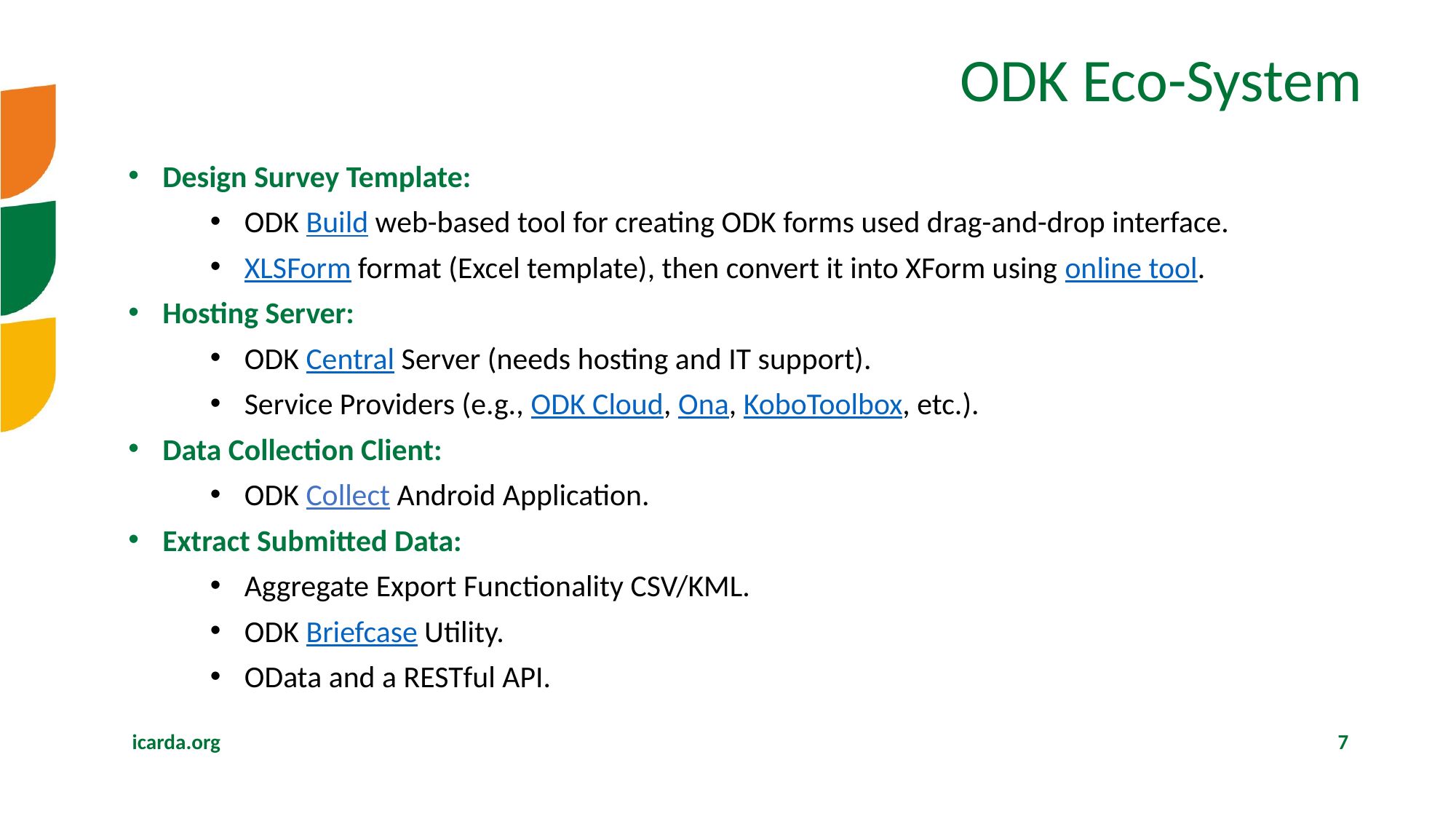

# ODK Eco-System
Design Survey Template:
ODK Build web-based tool for creating ODK forms used drag-and-drop interface.
XLSForm format (Excel template), then convert it into XForm using online tool.
Hosting Server:
ODK Central Server (needs hosting and IT support).
Service Providers (e.g., ODK Cloud, Ona, KoboToolbox, etc.).
Data Collection Client:
ODK Collect Android Application.
Extract Submitted Data:
Aggregate Export Functionality CSV/KML.
ODK Briefcase Utility.
OData and a RESTful API.